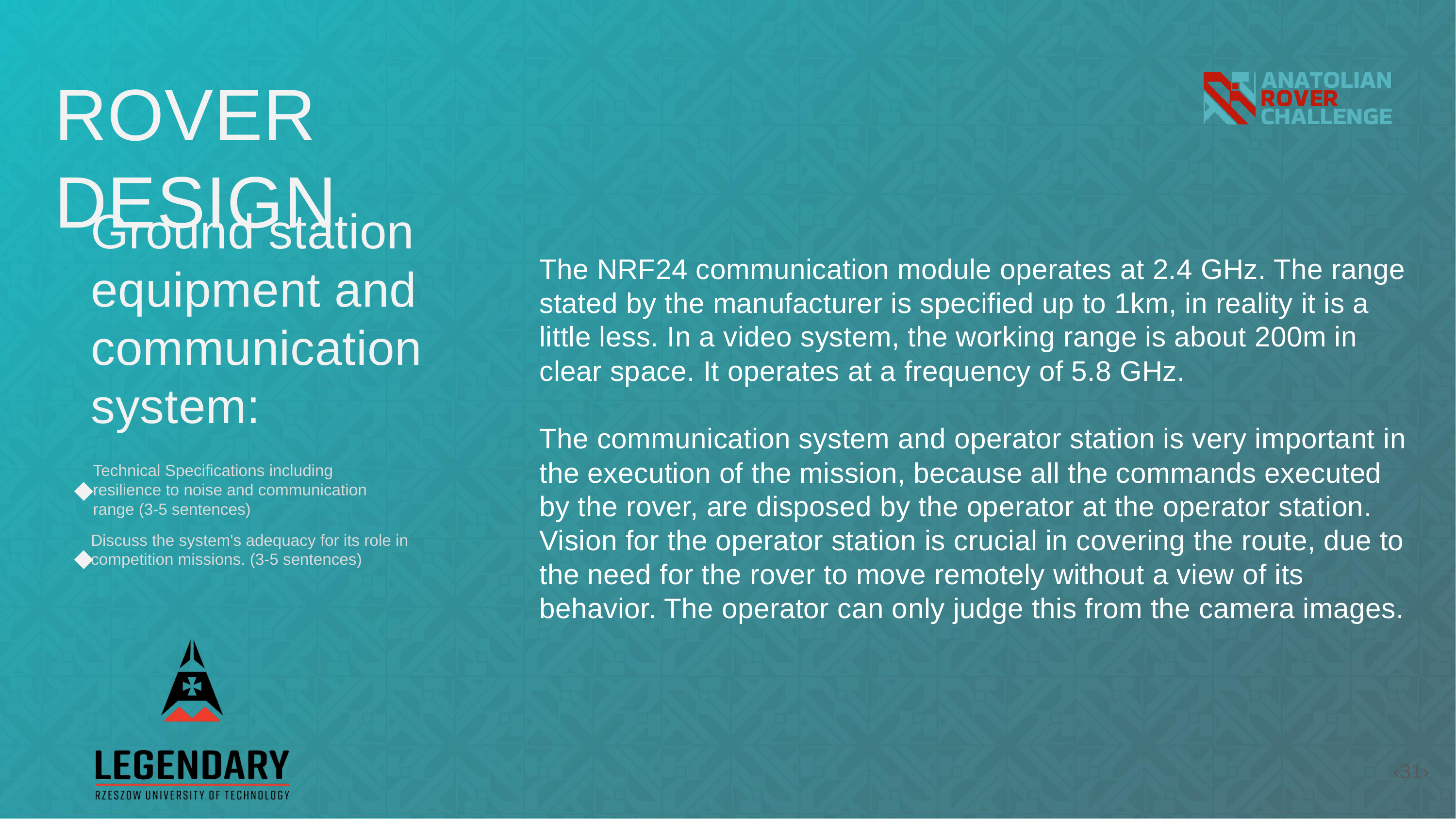

ROVER DESIGN

Ground station equipment and communication system:
The NRF24 communication module operates at 2.4 GHz. The range stated by the manufacturer is specified up to 1km, in reality it is a little less. In a video system, the working range is about 200m in clear space. It operates at a frequency of 5.8 GHz.

The communication system and operator station is very important in the execution of the mission, because all the commands executed by the rover, are disposed by the operator at the operator station. Vision for the operator station is crucial in covering the route, due to the need for the rover to move remotely without a view of its behavior. The operator can only judge this from the camera images.

Technical Specifications including resilience to noise and communication range (3-5 sentences)

Discuss the system's adequacy for its role in competition missions. (3-5 sentences)

‹31›